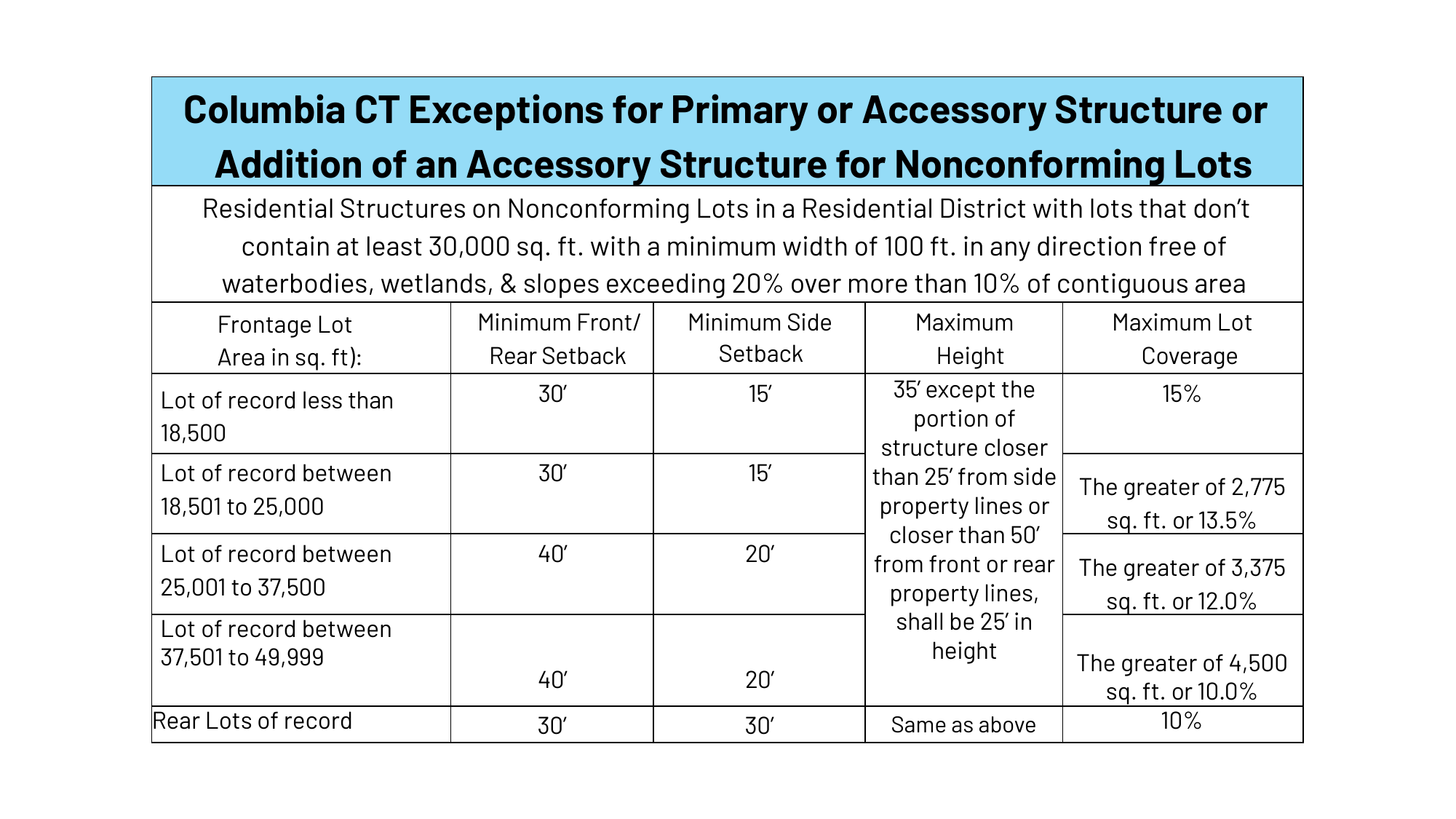

| Columbia CT Exceptions for Primary or Accessory Structure or Addition of an Accessory Structure for Nonconforming Lots |  |  |  |  |
| --- | --- | --- | --- | --- |
| Residential Structures on Nonconforming Lots in a Residential District with lots that don’t contain at least 30,000 sq. ft. with a minimum width of 100 ft. in any direction free of waterbodies, wetlands, & slopes exceeding 20% over more than 10% of contiguous area |  |  |  |  |
| Frontage Lot Area in sq. ft): | Minimum Front/ Rear Setback | Minimum Side Setback | Maximum Height | Maximum Lot Coverage |
| Lot of record less than 18,500 | 30’ | 15’ | 35’ except the portion of structure closer than 25’ from side property lines or closer than 50’ from front or rear property lines, shall be 25’ in height | 15% |
| Lot of record between 18,501 to 25,000 | 30’ | 15’ |  | The greater of 2,775 sq. ft. or 13.5% |
| Lot of record between 25,001 to 37,500 | 40’ | 20’ |  | The greater of 3,375 sq. ft. or 12.0% |
| Lot of record between 37,501 to 49,999 | 40’ | 20’ |  | The greater of 4,500 sq. ft. or 10.0% |
| Rear Lots of record | 30’ | 30’ | Same as above | 10% |